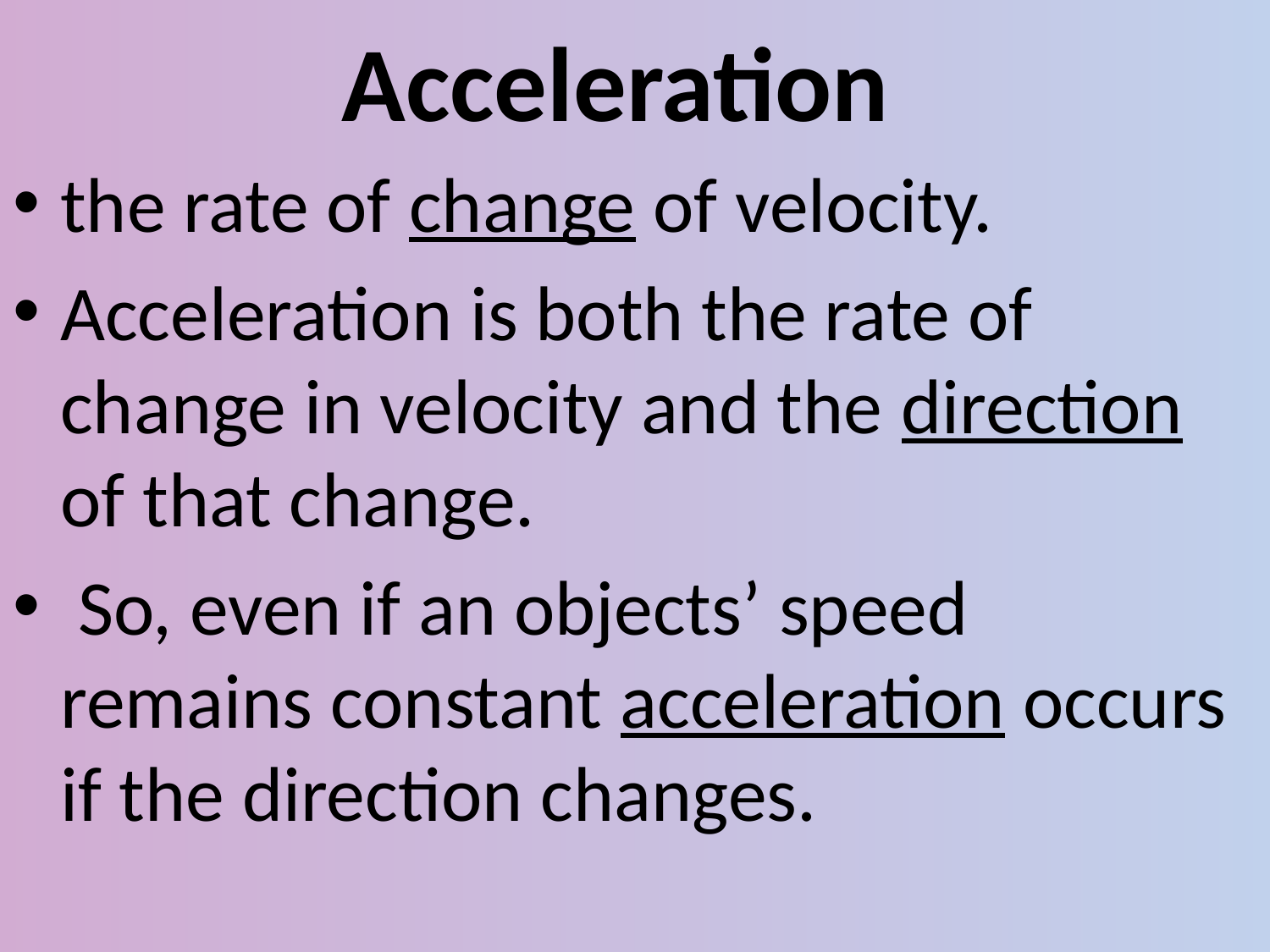

# Acceleration
the rate of change of velocity.
Acceleration is both the rate of change in velocity and the direction of that change.
 So, even if an objects’ speed remains constant acceleration occurs if the direction changes.